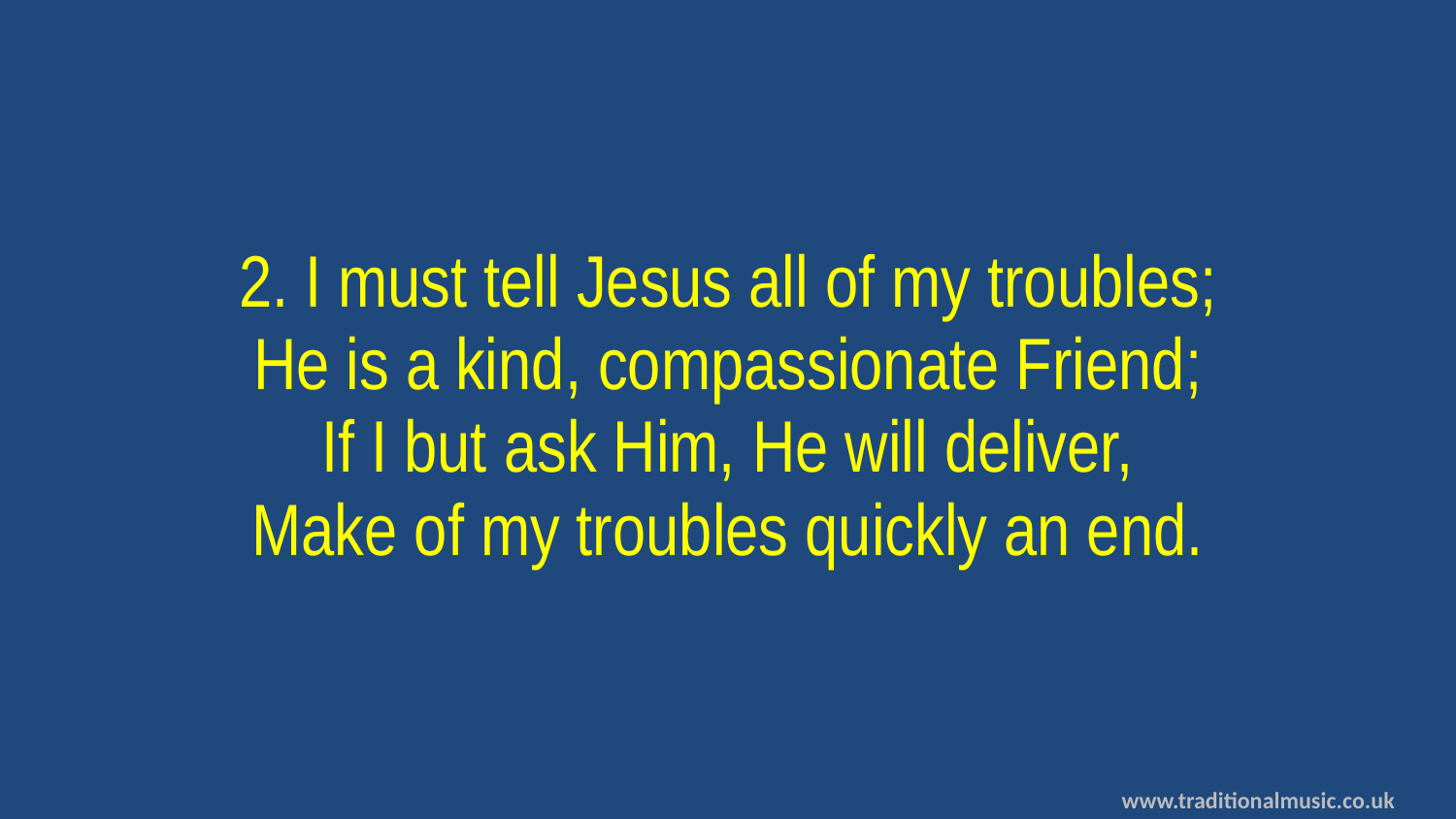

2. I must tell Jesus all of my troubles;
He is a kind, compassionate Friend;
If I but ask Him, He will deliver,
Make of my troubles quickly an end.